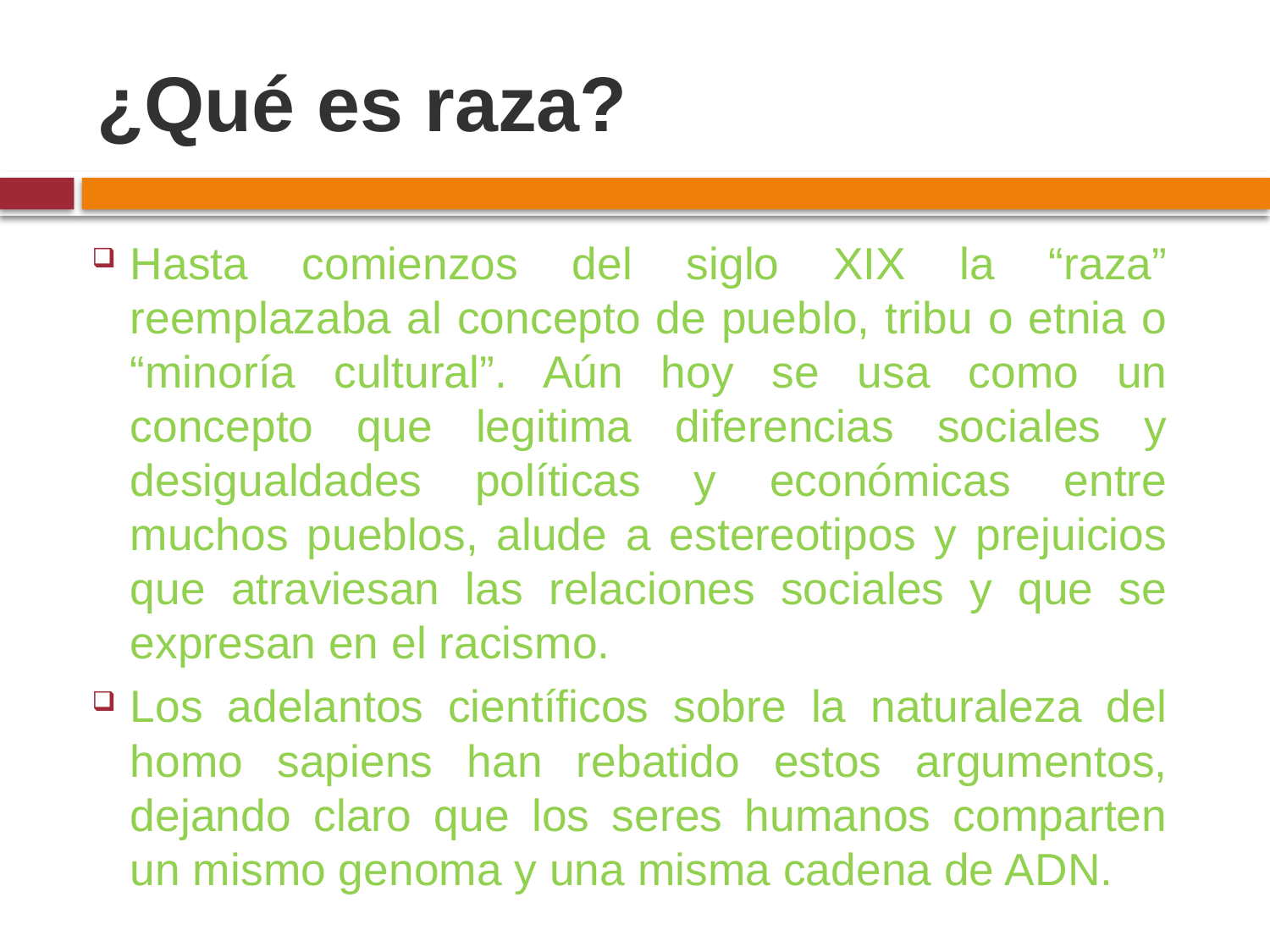

# ¿Qué es raza?
Hasta comienzos del siglo XIX la “raza” reemplazaba al concepto de pueblo, tribu o etnia o “minoría cultural”. Aún hoy se usa como un concepto que legitima diferencias sociales y desigualdades políticas y económicas entre muchos pueblos, alude a estereotipos y prejuicios que atraviesan las relaciones sociales y que se expresan en el racismo.
Los adelantos científicos sobre la naturaleza del homo sapiens han rebatido estos argumentos, dejando claro que los seres humanos comparten un mismo genoma y una misma cadena de ADN.